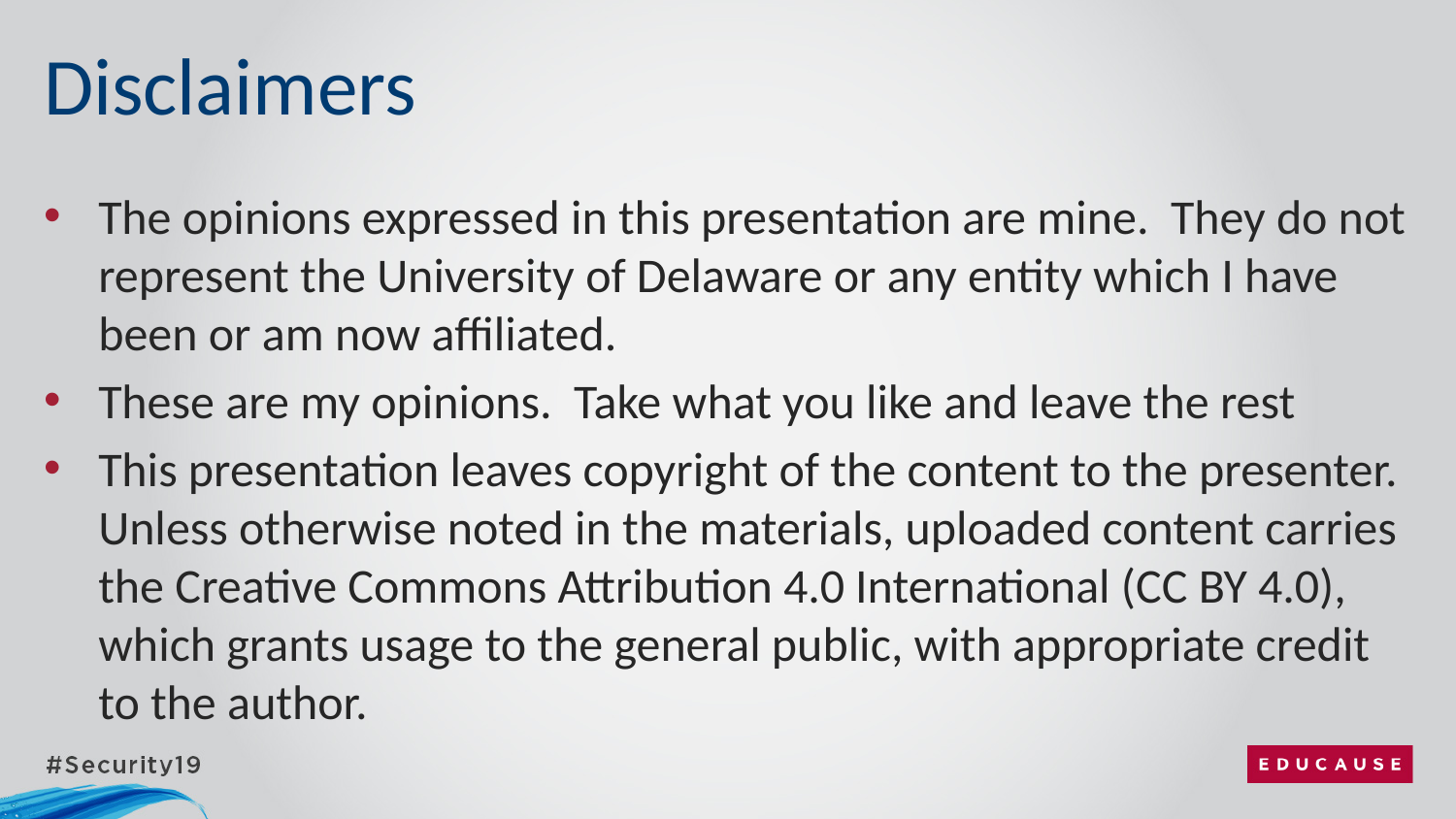

# Disclaimers
The opinions expressed in this presentation are mine.  They do not represent the University of Delaware or any entity which I have been or am now affiliated.
These are my opinions.  Take what you like and leave the rest
This presentation leaves copyright of the content to the presenter. Unless otherwise noted in the materials, uploaded content carries the Creative Commons Attribution 4.0 International (CC BY 4.0), which grants usage to the general public, with appropriate credit to the author.